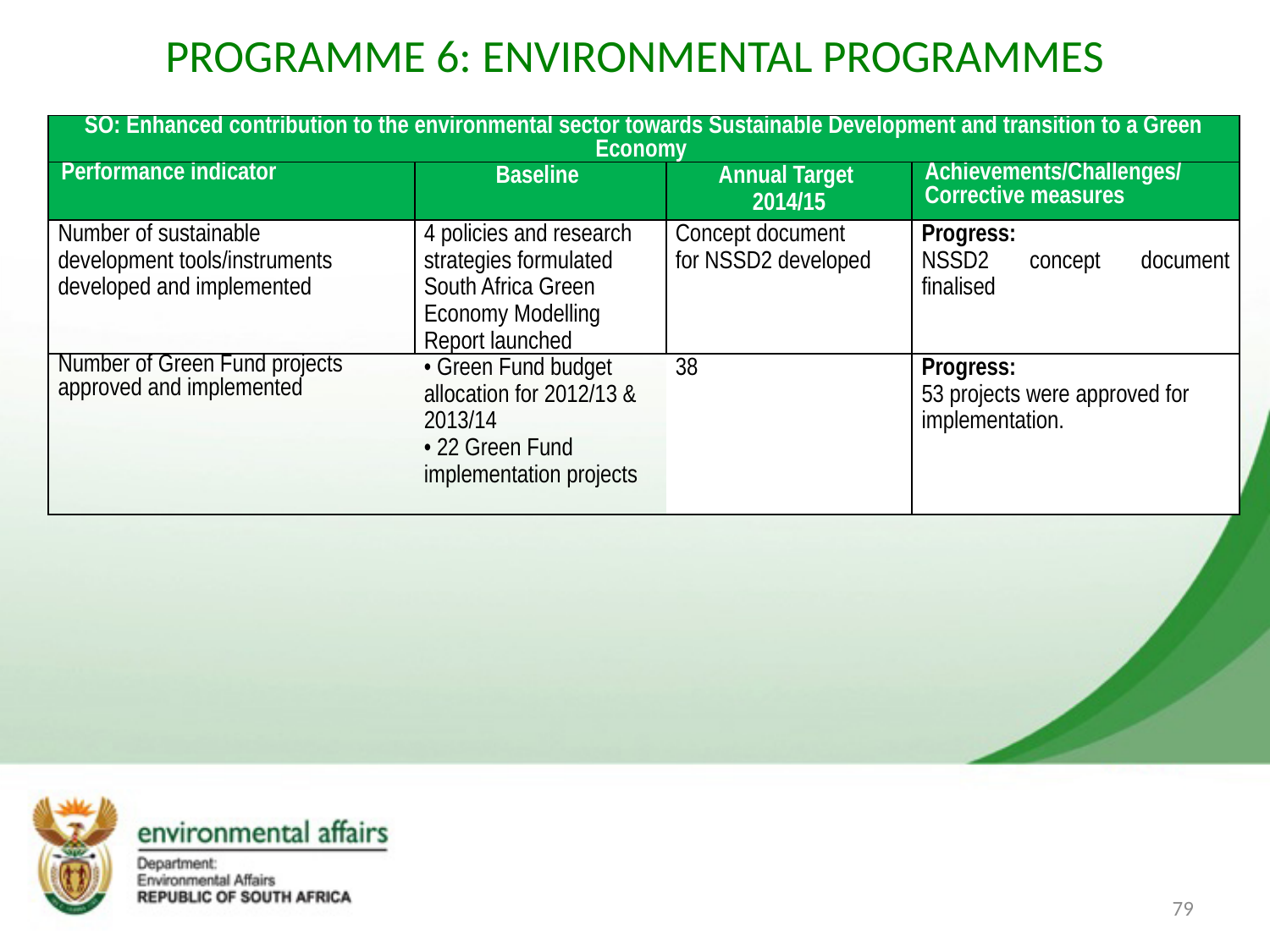

# PROGRAMME 6: ENVIRONMENTAL PROGRAMMES
| SO: Enhanced contribution to the environmental sector towards Sustainable Development and transition to a Green Economy |  |  |  |
| --- | --- | --- | --- |
| Performance indicator | Baseline | Annual Target 2014/15 | Achievements/Challenges/Corrective measures |
| Number of sustainable development tools/instruments developed and implemented | 4 policies and research strategies formulated South Africa Green Economy Modelling Report launched | Concept document for NSSD2 developed | Progress: NSSD2 concept document finalised |
| Number of Green Fund projects approved and implemented | • Green Fund budget allocation for 2012/13 & 2013/14 • 22 Green Fund implementation projects | 38 | Progress: 53 projects were approved for implementation. |
79